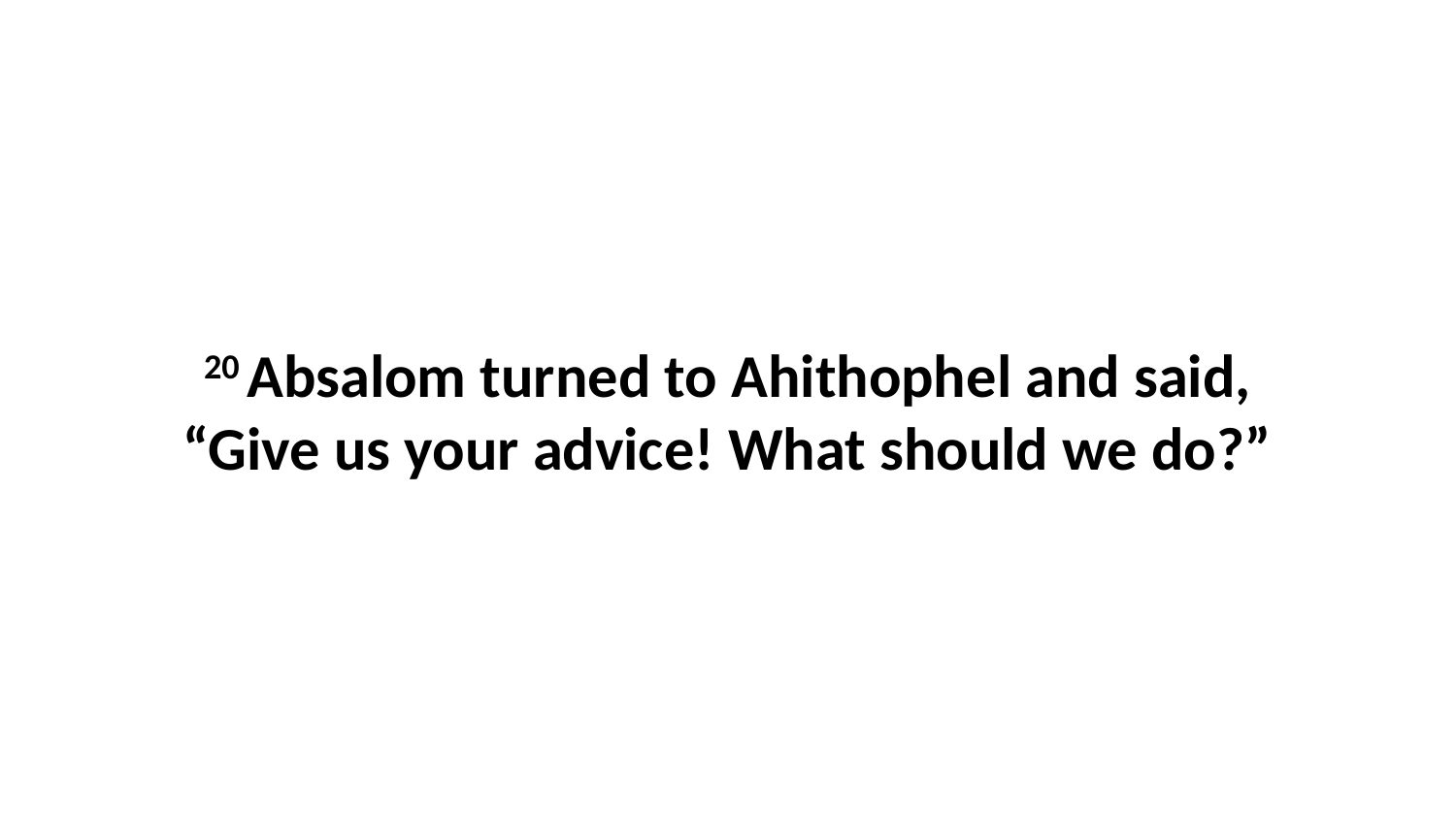

20 Absalom turned to Ahithophel and said, “Give us your advice! What should we do?”